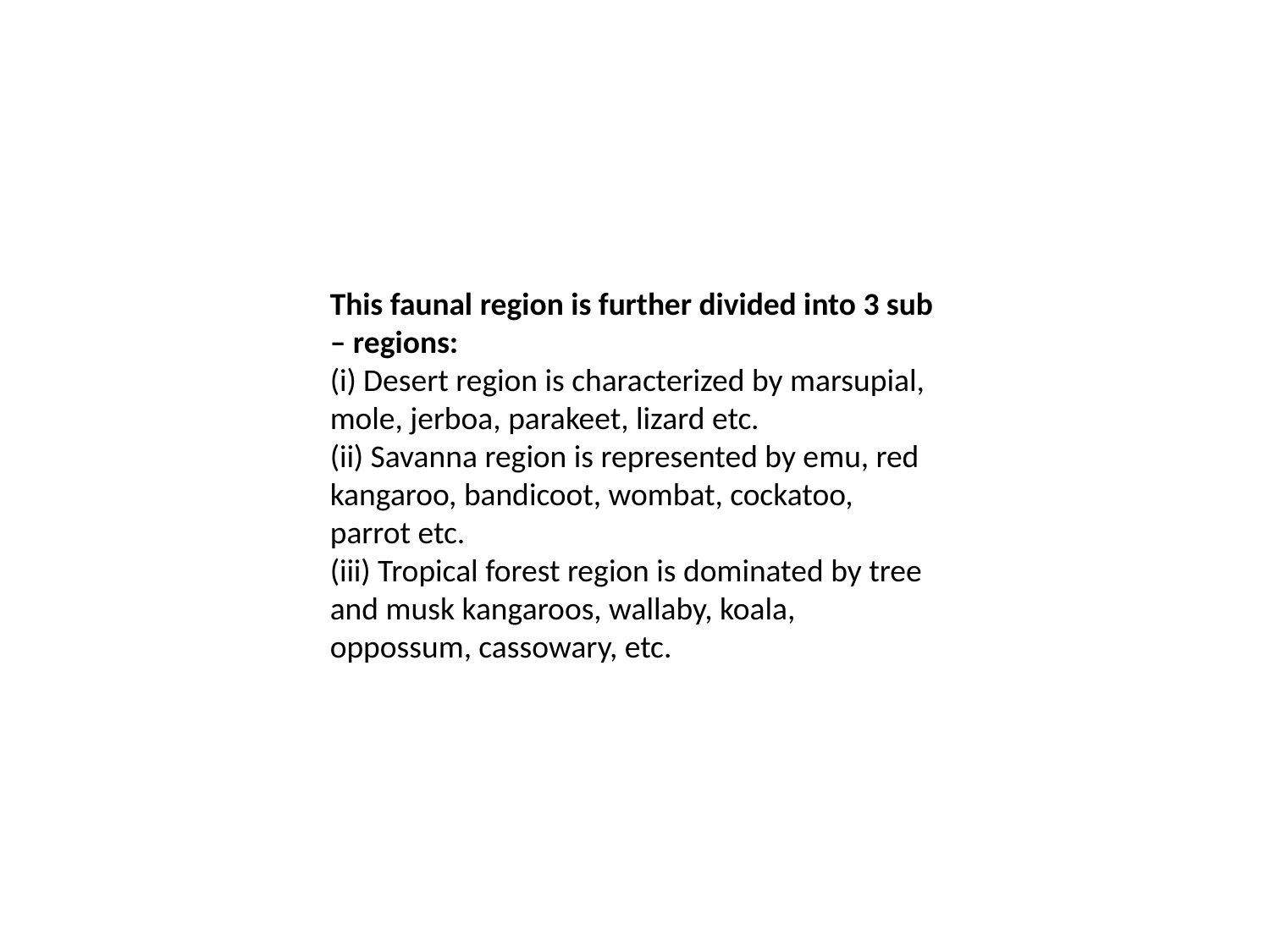

This faunal region is further divided into 3 sub – regions:
(i) Desert region is characterized by marsupial, mole, jerboa, parakeet, lizard etc.
(ii) Savanna region is represented by emu, red kangaroo, bandicoot, wombat, cockatoo, parrot etc.
(iii) Tropical forest region is dominated by tree and musk kangaroos, wallaby, koala, oppossum, cassowary, etc.